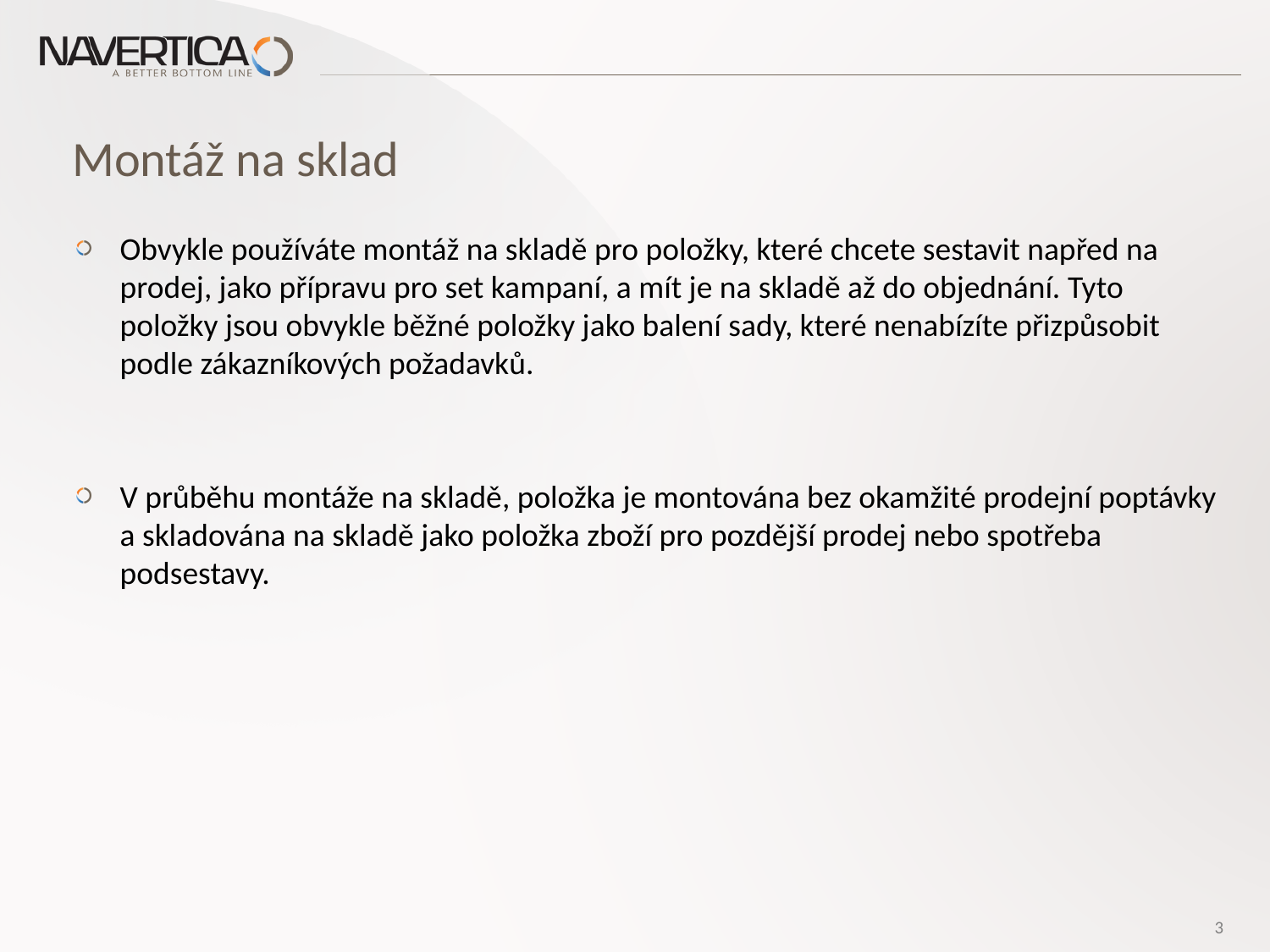

# Montáž na sklad
Obvykle používáte montáž na skladě pro položky, které chcete sestavit napřed na prodej, jako přípravu pro set kampaní, a mít je na skladě až do objednání. Tyto položky jsou obvykle běžné položky jako balení sady, které nenabízíte přizpůsobit podle zákazníkových požadavků.

V průběhu montáže na skladě, položka je montována bez okamžité prodejní poptávky a skladována na skladě jako položka zboží pro pozdější prodej nebo spotřeba podsestavy.

3